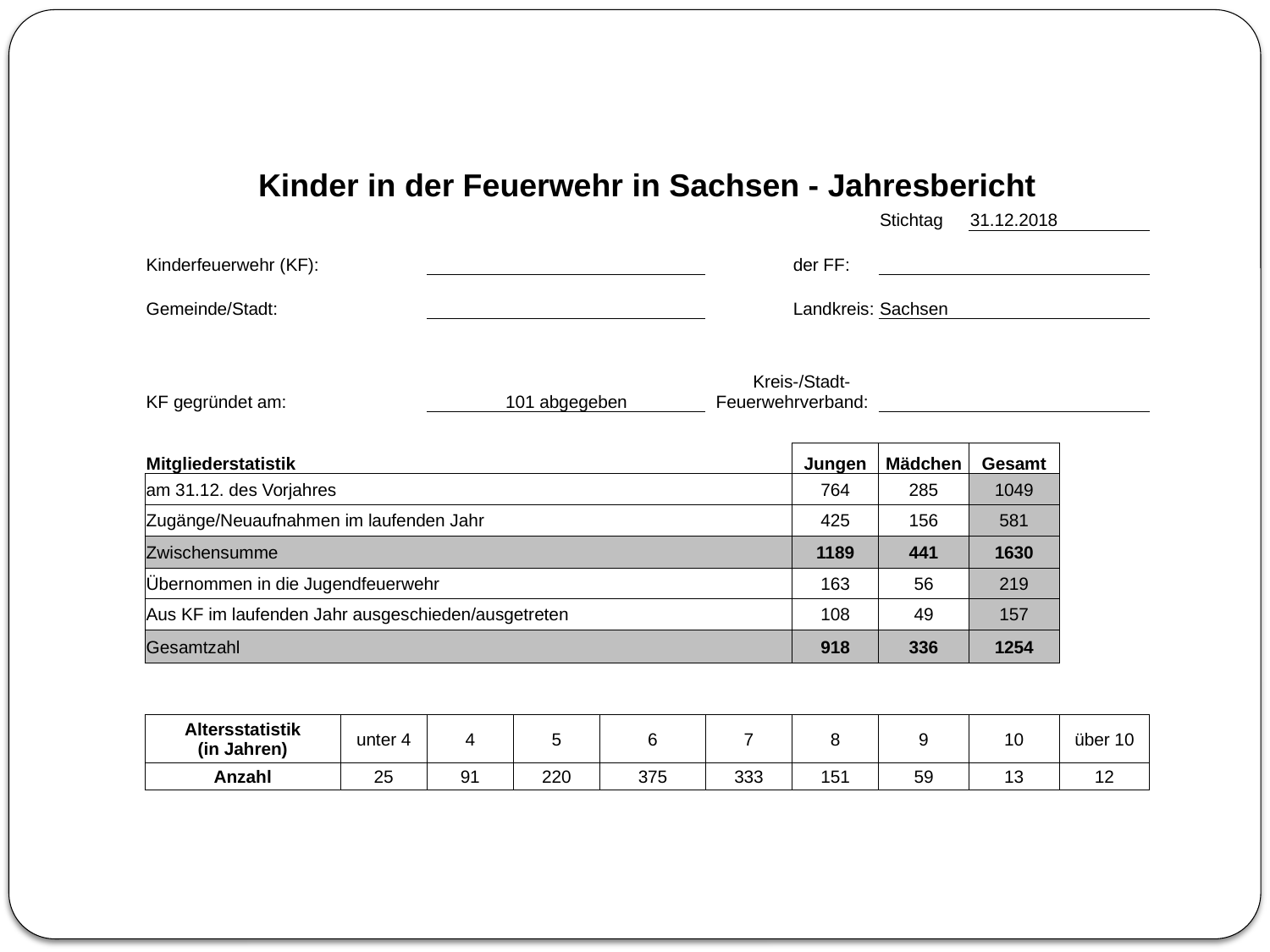

| Kinder in der Feuerwehr in Sachsen - Jahresbericht |  |  |  |  |  |  |  |  |  |
| --- | --- | --- | --- | --- | --- | --- | --- | --- | --- |
|  |  |  |  |  |  |  | Stichtag | 31.12.2018 |  |
|  |  |  |  |  |  |  |  |  |  |
| Kinderfeuerwehr (KF): |  |  |  |  |  | der FF: |  |  |  |
|  |  |  |  |  |  |  |  |  |  |
| Gemeinde/Stadt: |  |  |  |  |  | Landkreis: | Sachsen |  |  |
|  |  |  |  |  |  |  |  |  |  |
|  |  |  |  |  | Kreis-/Stadt-Feuerwehrverband: |  |  |  |  |
| KF gegründet am: |  | 101 abgegeben |  |  |  |  |  |  |  |
|  |  |  |  |  |  |  |  |  |  |
| Mitgliederstatistik |  |  |  |  |  | Jungen | Mädchen | Gesamt |  |
| am 31.12. des Vorjahres |  |  |  |  |  | 764 | 285 | 1049 |  |
| Zugänge/Neuaufnahmen im laufenden Jahr |  |  |  |  |  | 425 | 156 | 581 |  |
| Zwischensumme |  |  |  |  |  | 1189 | 441 | 1630 |  |
| Übernommen in die Jugendfeuerwehr |  |  |  |  |  | 163 | 56 | 219 |  |
| Aus KF im laufenden Jahr ausgeschieden/ausgetreten |  |  |  |  |  | 108 | 49 | 157 |  |
| Gesamtzahl |  |  |  |  |  | 918 | 336 | 1254 |  |
|  |  |  |  |  |  |  |  |  |  |
| Altersstatistik (in Jahren) | unter 4 | 4 | 5 | 6 | 7 | 8 | 9 | 10 | über 10 |
| Anzahl | 25 | 91 | 220 | 375 | 333 | 151 | 59 | 13 | 12 |